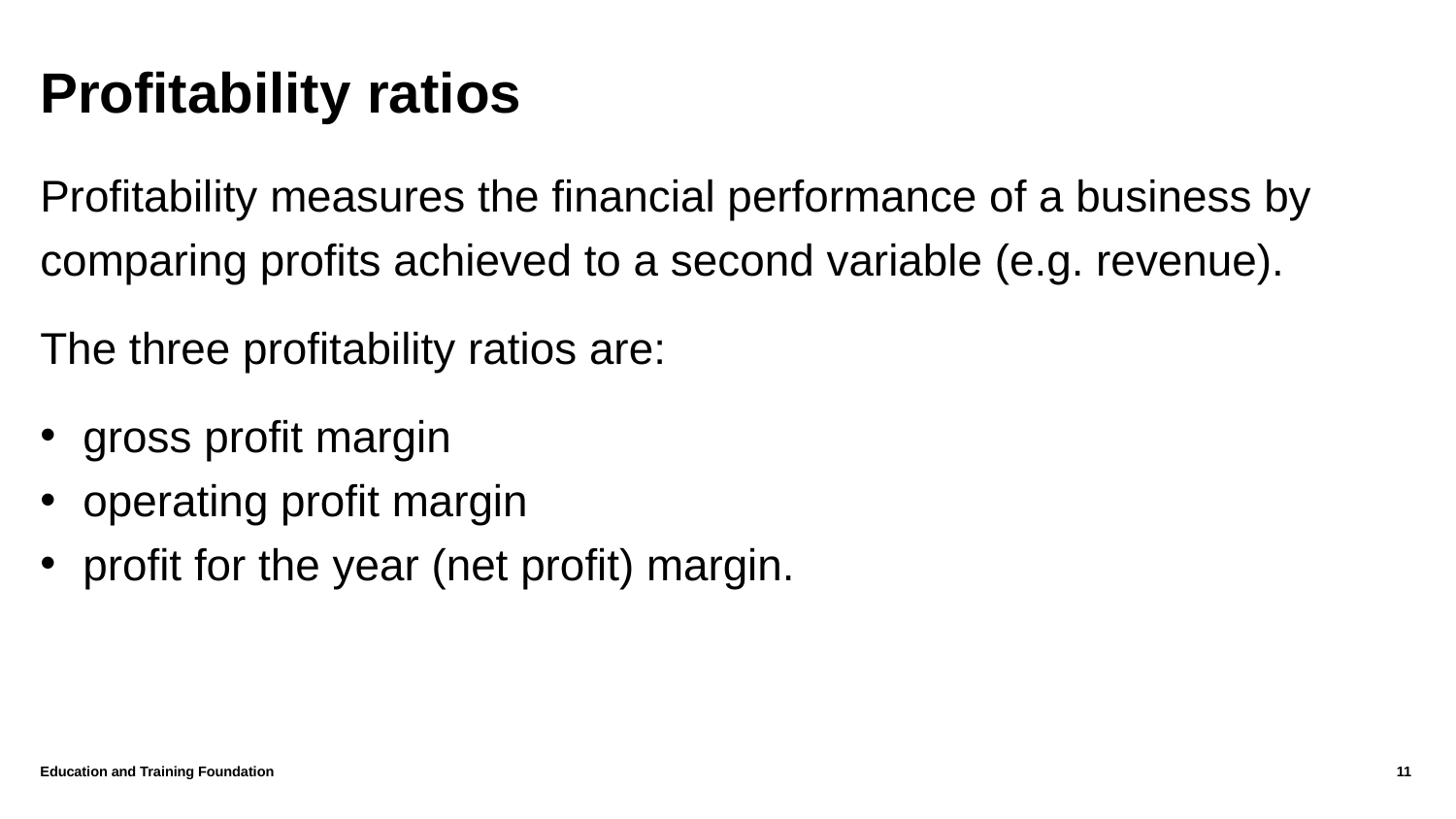

# Profitability ratios
Profitability measures the financial performance of a business by comparing profits achieved to a second variable (e.g. revenue).
The three profitability ratios are:
gross profit margin
operating profit margin
profit for the year (net profit) margin.

Education and Training Foundation
11